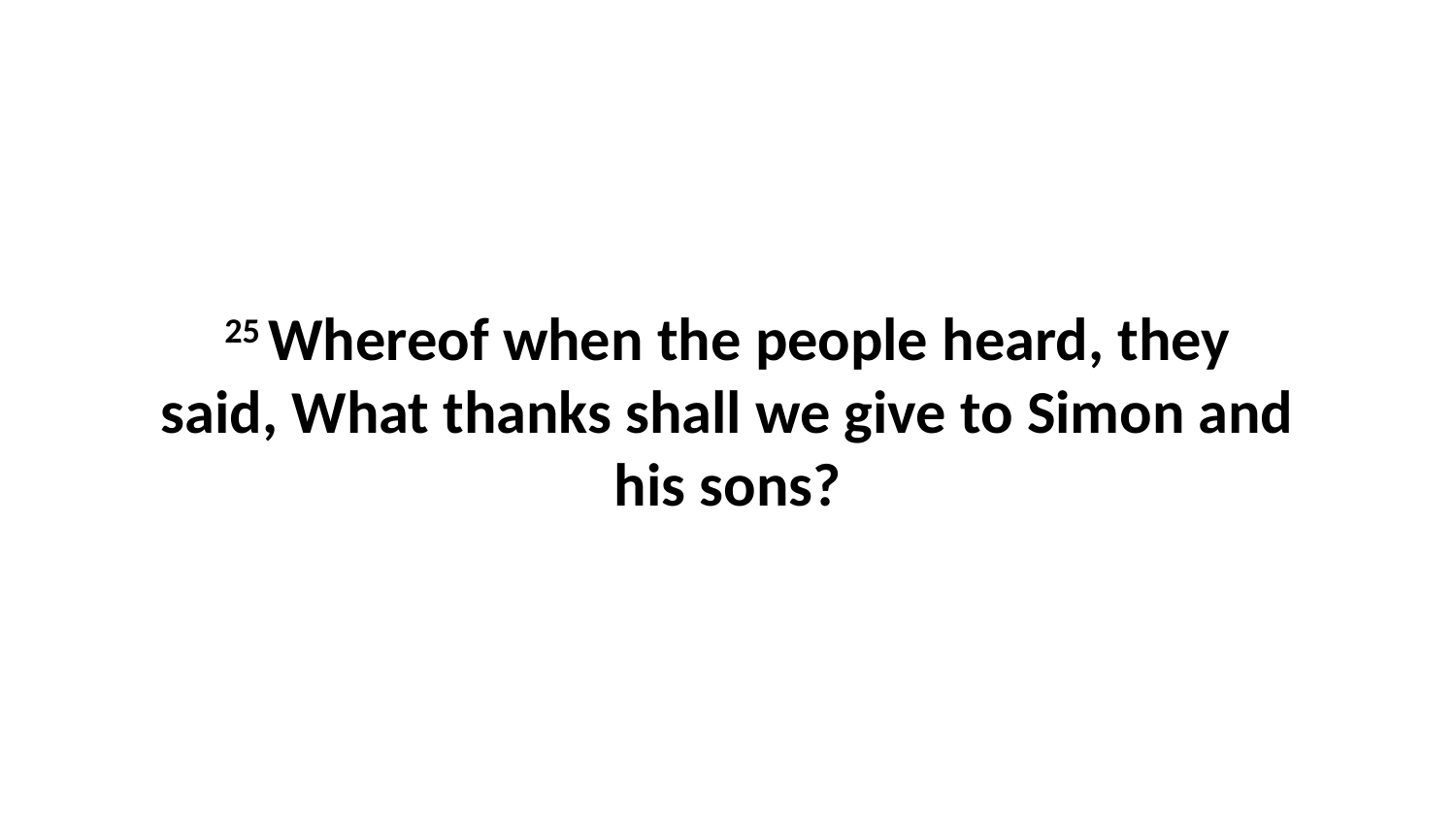

25 Whereof when the people heard, they said, What thanks shall we give to Simon and his sons?